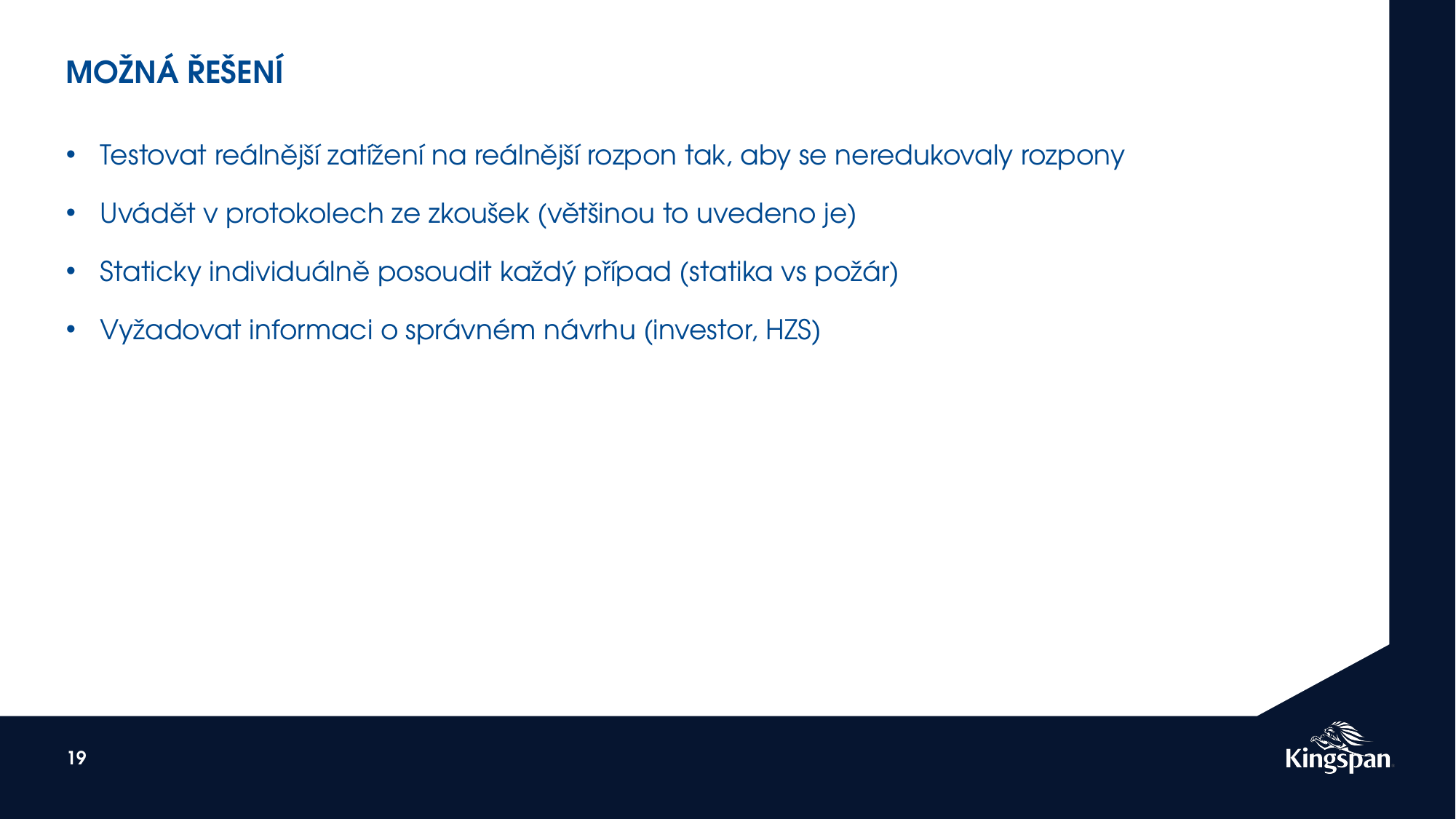

# Možná řešení
Testovat reálnější zatížení na reálnější rozpon tak, aby se neredukovaly rozpony
Uvádět v protokolech ze zkoušek (většinou to uvedeno je)
Staticky individuálně posoudit každý případ (statika vs požár)
Vyžadovat informaci o správném návrhu (investor, HZS)

19